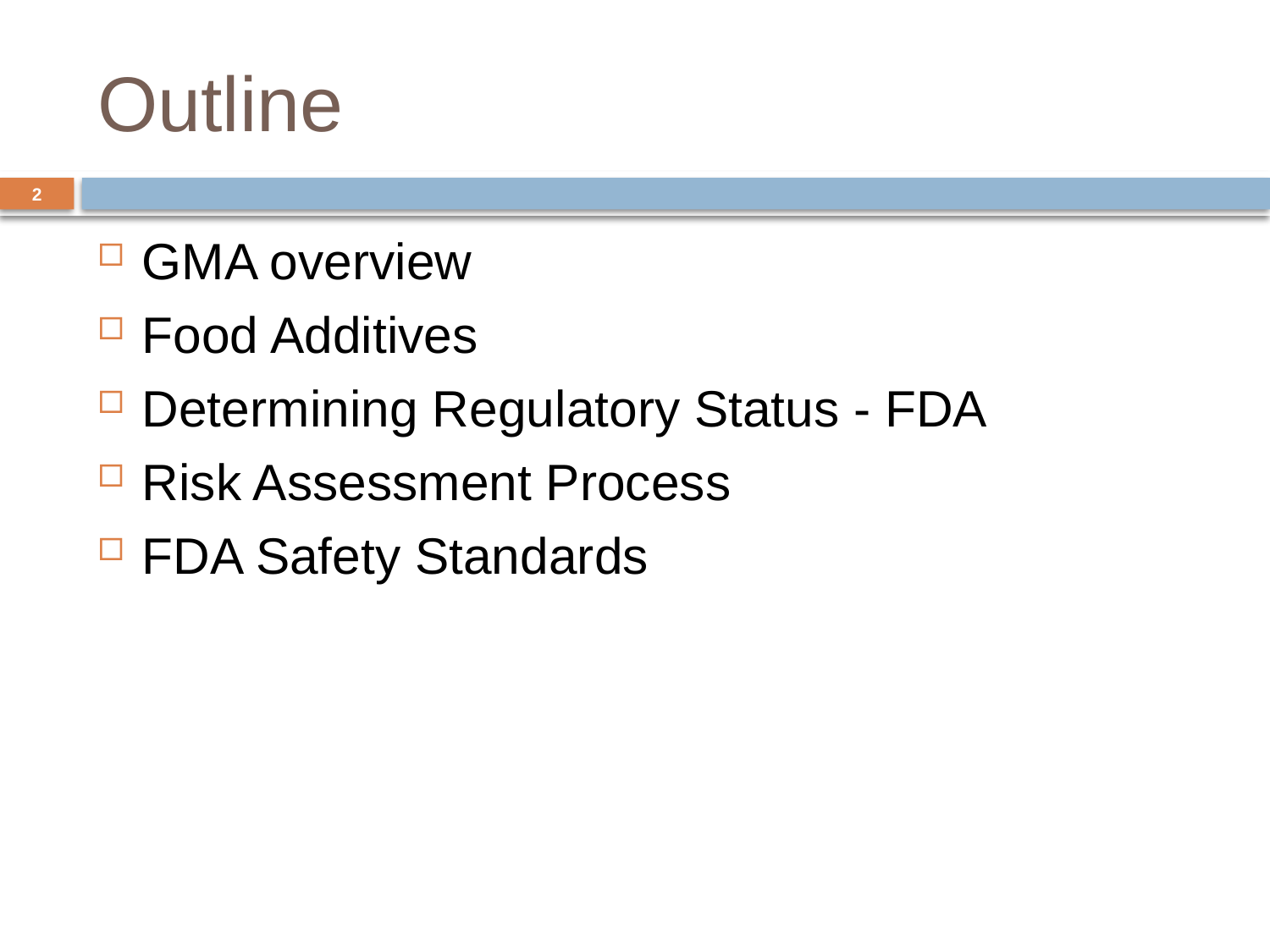

# Outline
2
GMA overview
Food Additives
Determining Regulatory Status - FDA
Risk Assessment Process
FDA Safety Standards